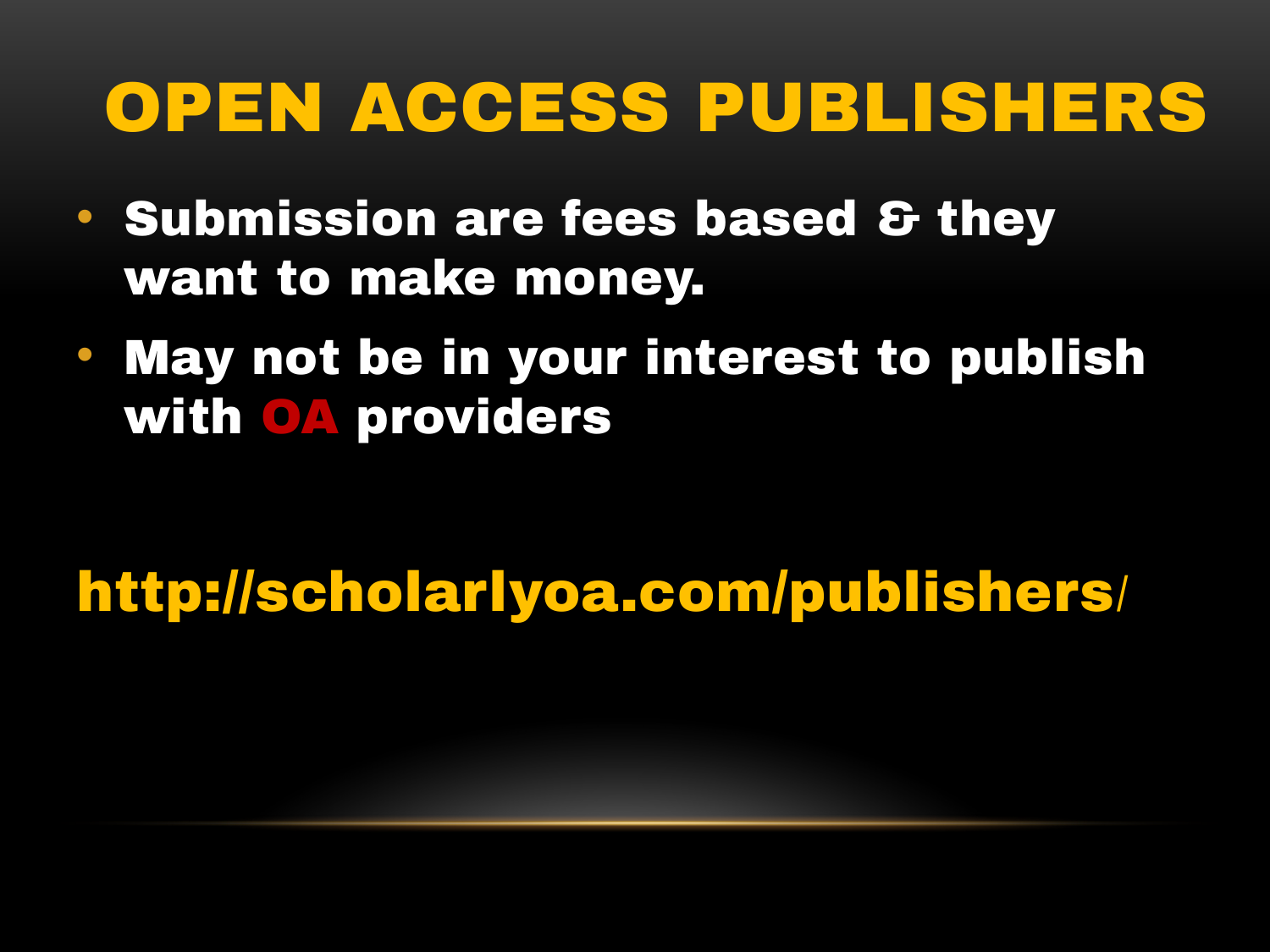

# Open ACCESS Publishers
Submission are fees based & they want to make money.
May not be in your interest to publish with OA providers

http://scholarlyoa.com/publishers/